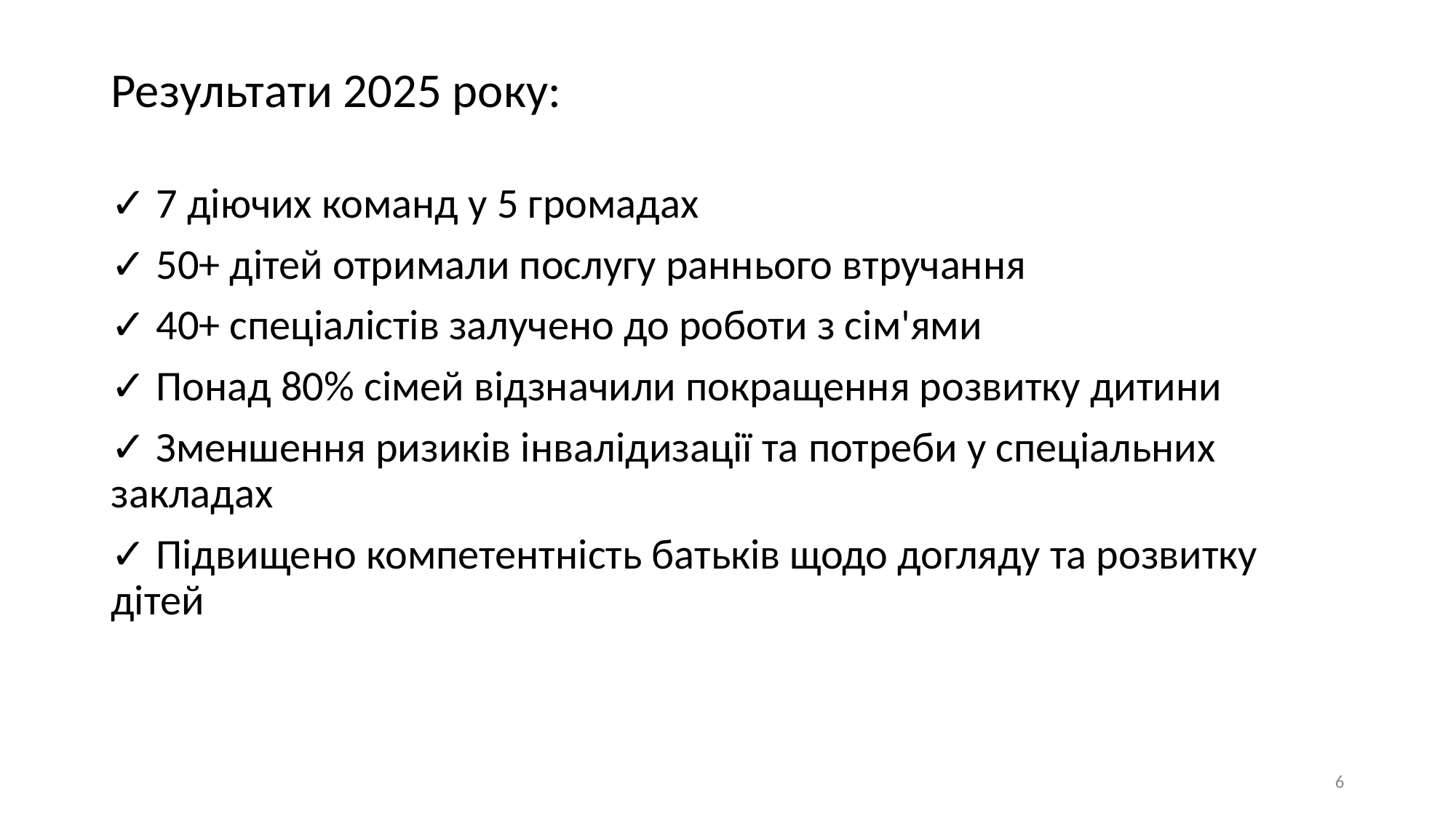

# Результати 2025 року:
✓ 7 діючих команд у 5 громадах
✓ 50+ дітей отримали послугу раннього втручання
✓ 40+ спеціалістів залучено до роботи з сім'ями
✓ Понад 80% сімей відзначили покращення розвитку дитини
✓ Зменшення ризиків інвалідизації та потреби у спеціальних закладах
✓ Підвищено компетентність батьків щодо догляду та розвитку дітей
6